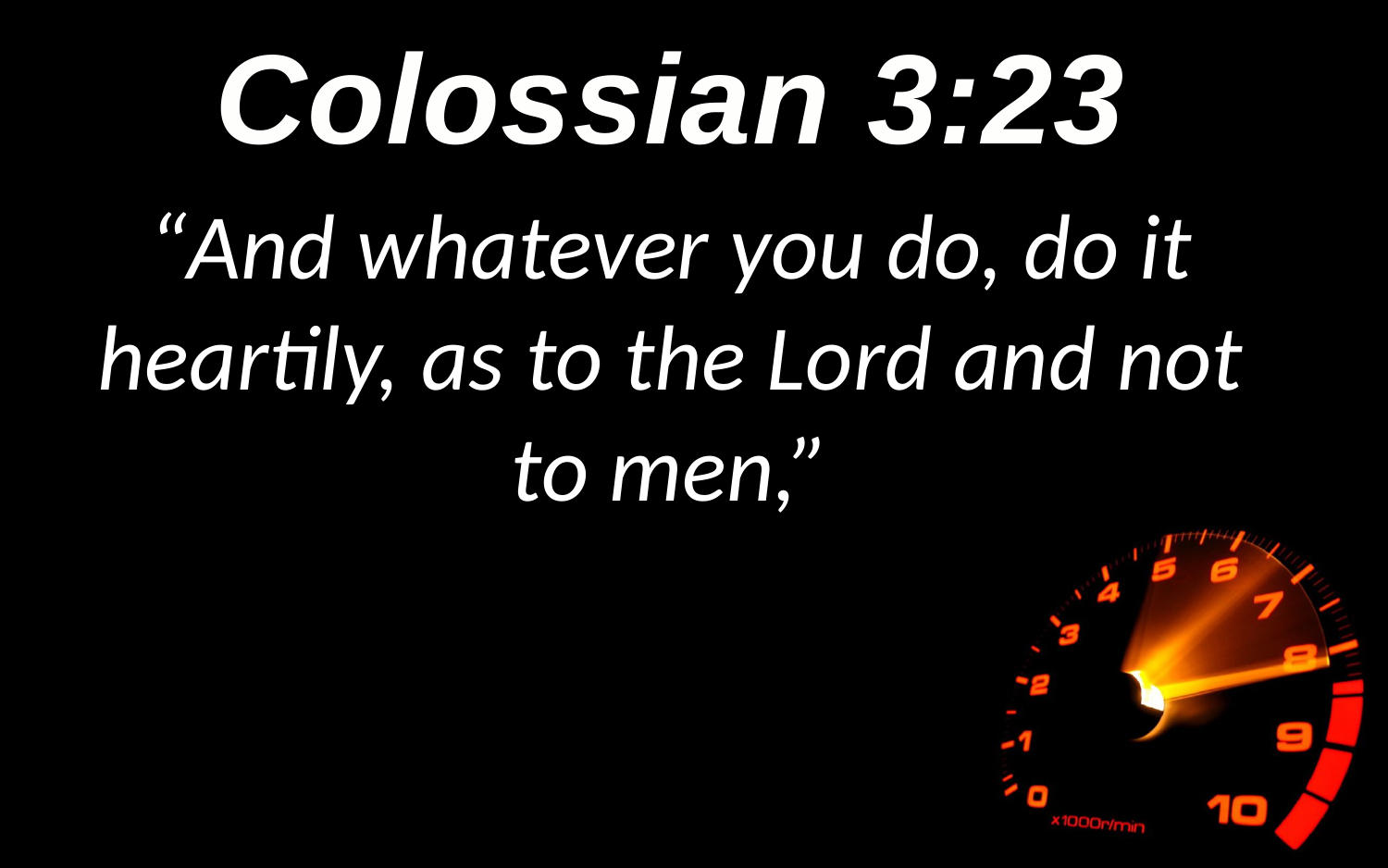

Colossian 3:23
“And whatever you do, do it heartily, as to the Lord and not to men,”